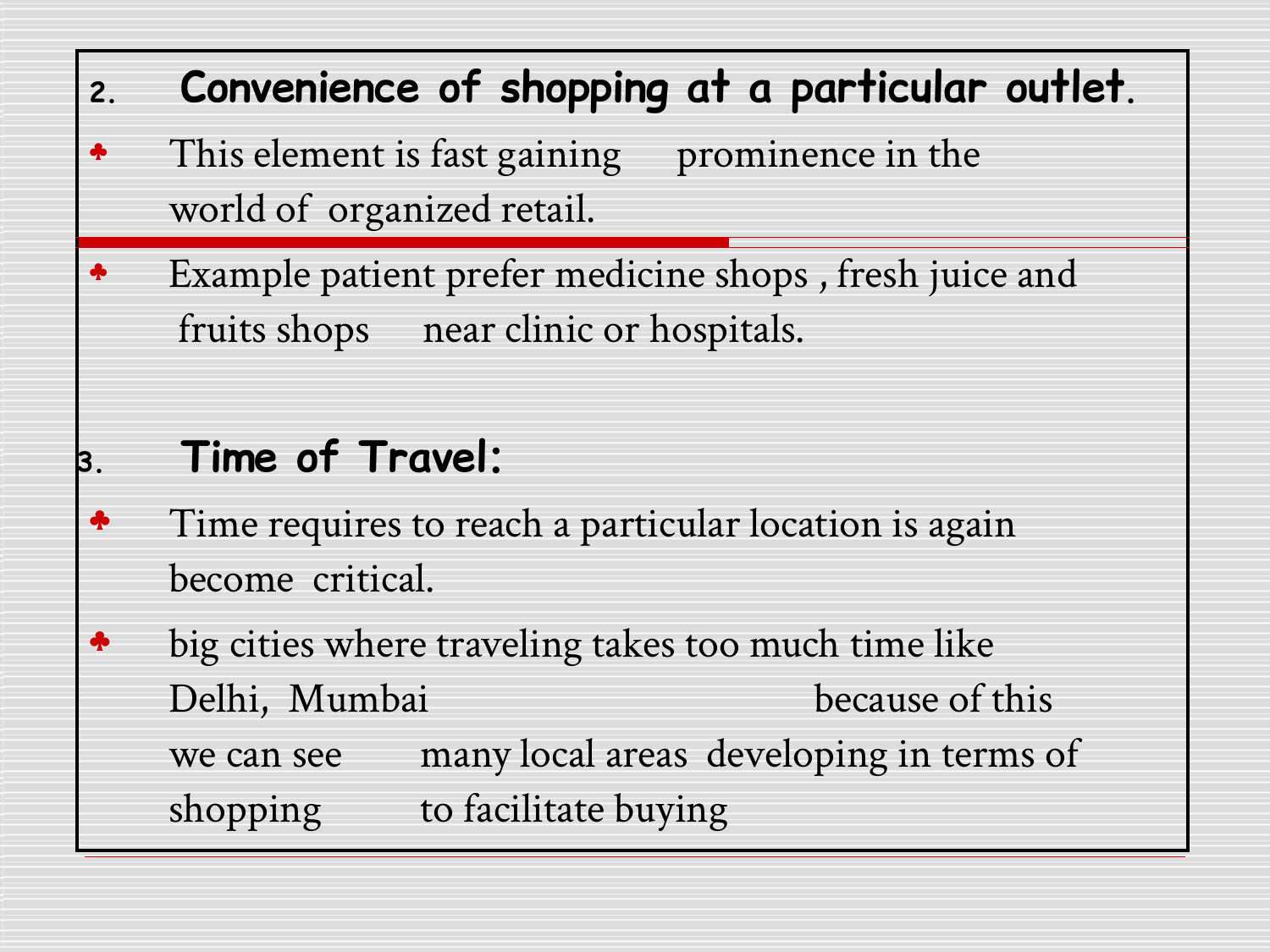

| 2. Convenience of shopping at a particular outlet. ♣ This element is fast gaining prominence in the world of organized retail. |  |
| --- | --- |
|  |  |
| ♣ Example patient prefer medicine shops , fresh juice and fruits shops near clinic or hospitals. 3. Time of Travel: Time requires to reach a particular location is again become critical. big cities where traveling takes too much time like Delhi, Mumbai because of this we can see many local areas developing in terms of shopping to facilitate buying |  |